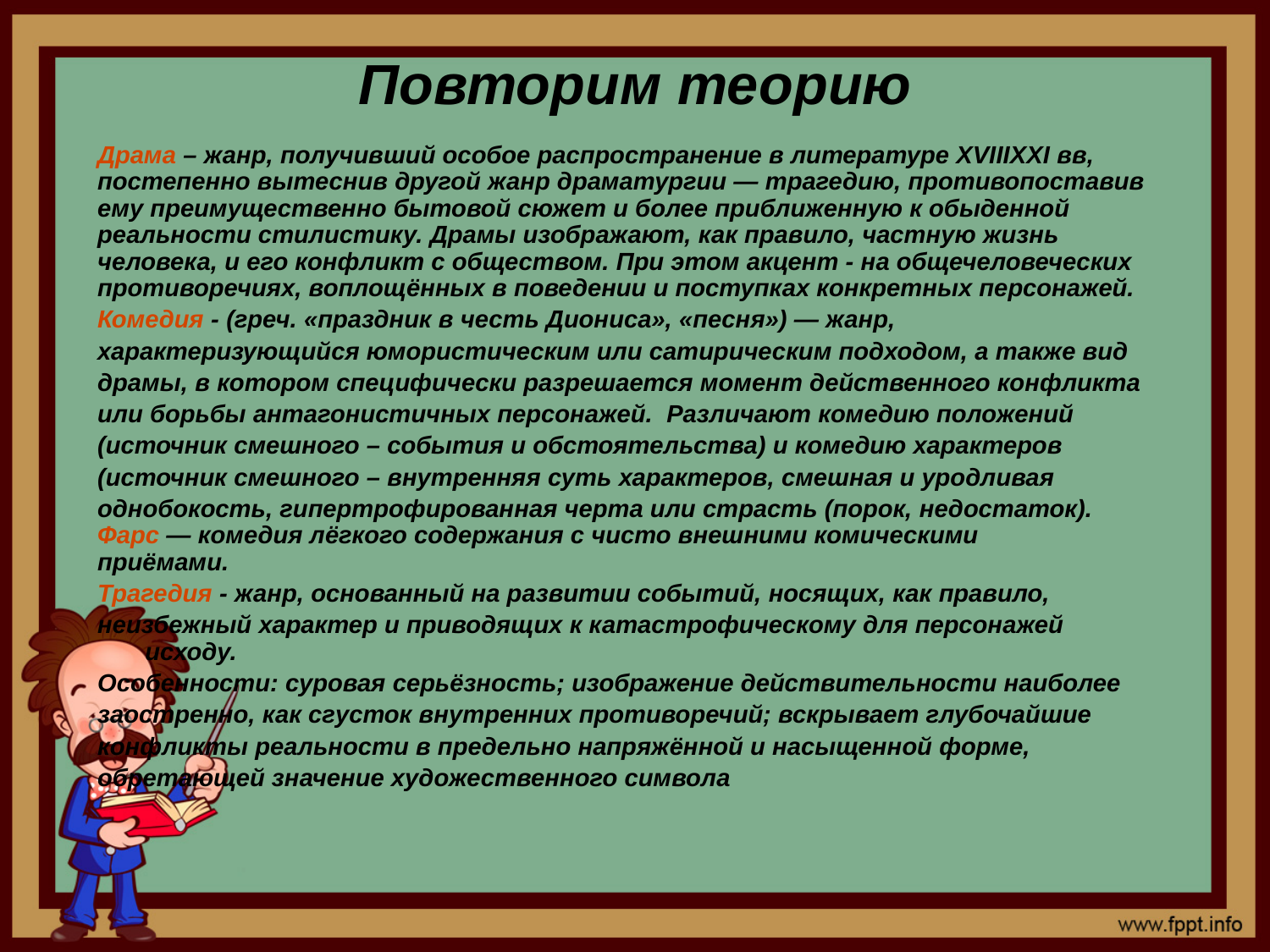

# Повторим теорию
Драма – жанр, получивший особое распространение в литературе XVIIIXXI вв,
постепенно вытеснив другой жанр драматургии — трагедию, противопоставив
ему преимущественно бытовой сюжет и более приближенную к обыденной
реальности стилистику. Драмы изображают, как правило, частную жизнь
человека, и его конфликт с обществом. При этом акцент - на общечеловеческих
противоречиях, воплощённых в поведении и поступках конкретных персонажей.
Комедия - (греч. «праздник в честь Диониса», «песня») — жанр,
характеризующийся юмористическим или сатирическим подходом, а также вид
драмы, в котором специфически разрешается момент действенного конфликта
или борьбы антагонистичных персонажей.  Различают комедию положений
(источник смешного – события и обстоятельства) и комедию характеров
(источник смешного – внутренняя суть характеров, смешная и уродливая
однобокость, гипертрофированная черта или страсть (порок, недостаток).
Фарс — комедия лёгкого содержания с чисто внешними комическими
приёмами.
Трагедия - жанр, основанный на развитии событий, носящих, как правило,
неизбежный характер и приводящих к катастрофическому для персонажей исходу.
Особенности: суровая серьёзность; изображение действительности наиболее
заостренно, как сгусток внутренних противоречий; вскрывает глубочайшие
конфликты реальности в предельно напряжённой и насыщенной форме,
обретающей значение художественного символа